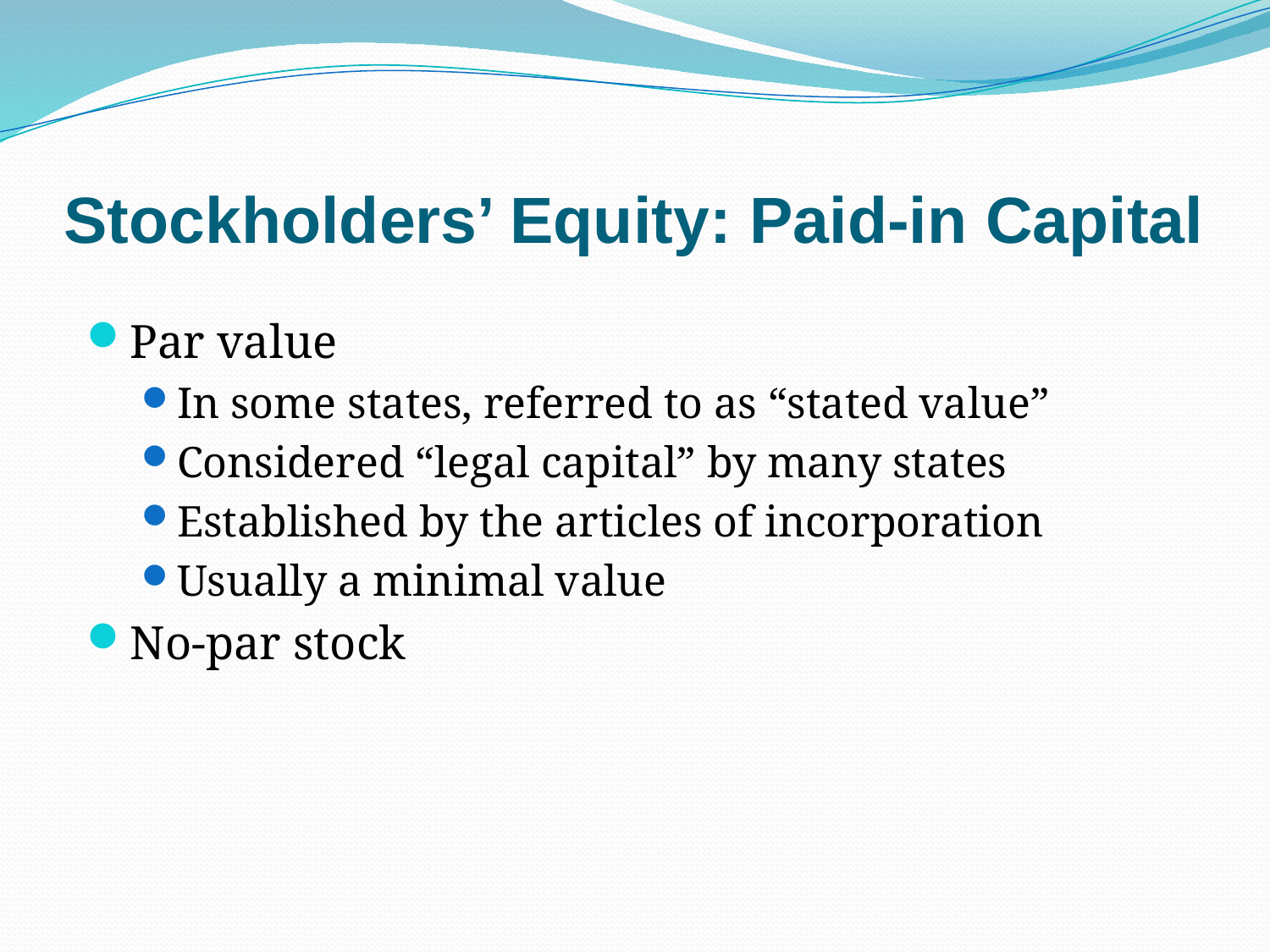

# Stockholders’ Equity: Paid-in Capital
Par value
In some states, referred to as “stated value”
Considered “legal capital” by many states
Established by the articles of incorporation
Usually a minimal value
No-par stock